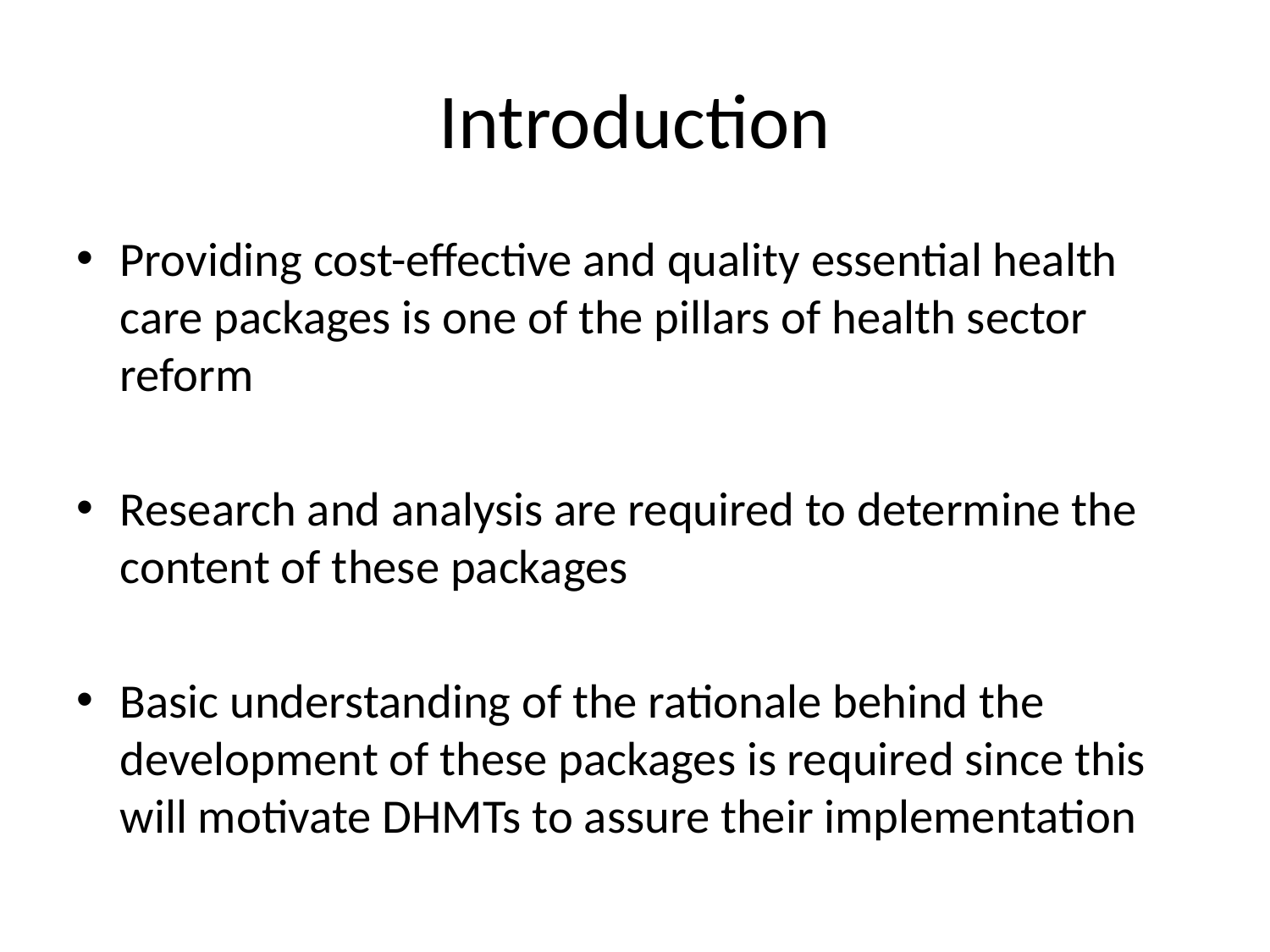

# Introduction
Providing cost-effective and quality essential health care packages is one of the pillars of health sector reform

Research and analysis are required to determine the content of these packages

Basic understanding of the rationale behind the development of these packages is required since this will motivate DHMTs to assure their implementation